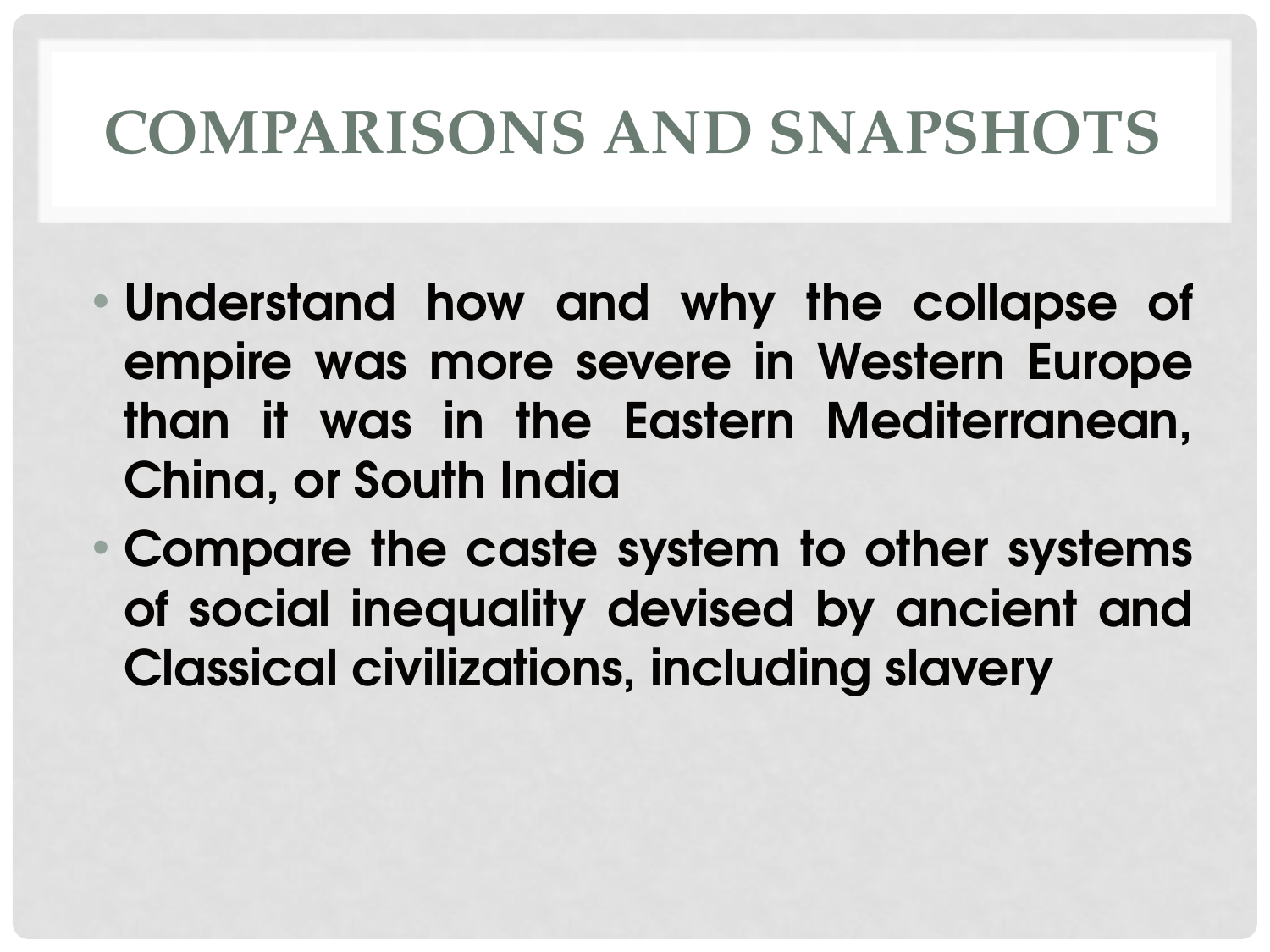

# COMPARISONS AND SNAPSHOTS
Understand how and why the collapse of empire was more severe in Western Europe than it was in the Eastern Mediterranean, China, or South India
Compare the caste system to other systems of social inequality devised by ancient and Classical civilizations, including slavery